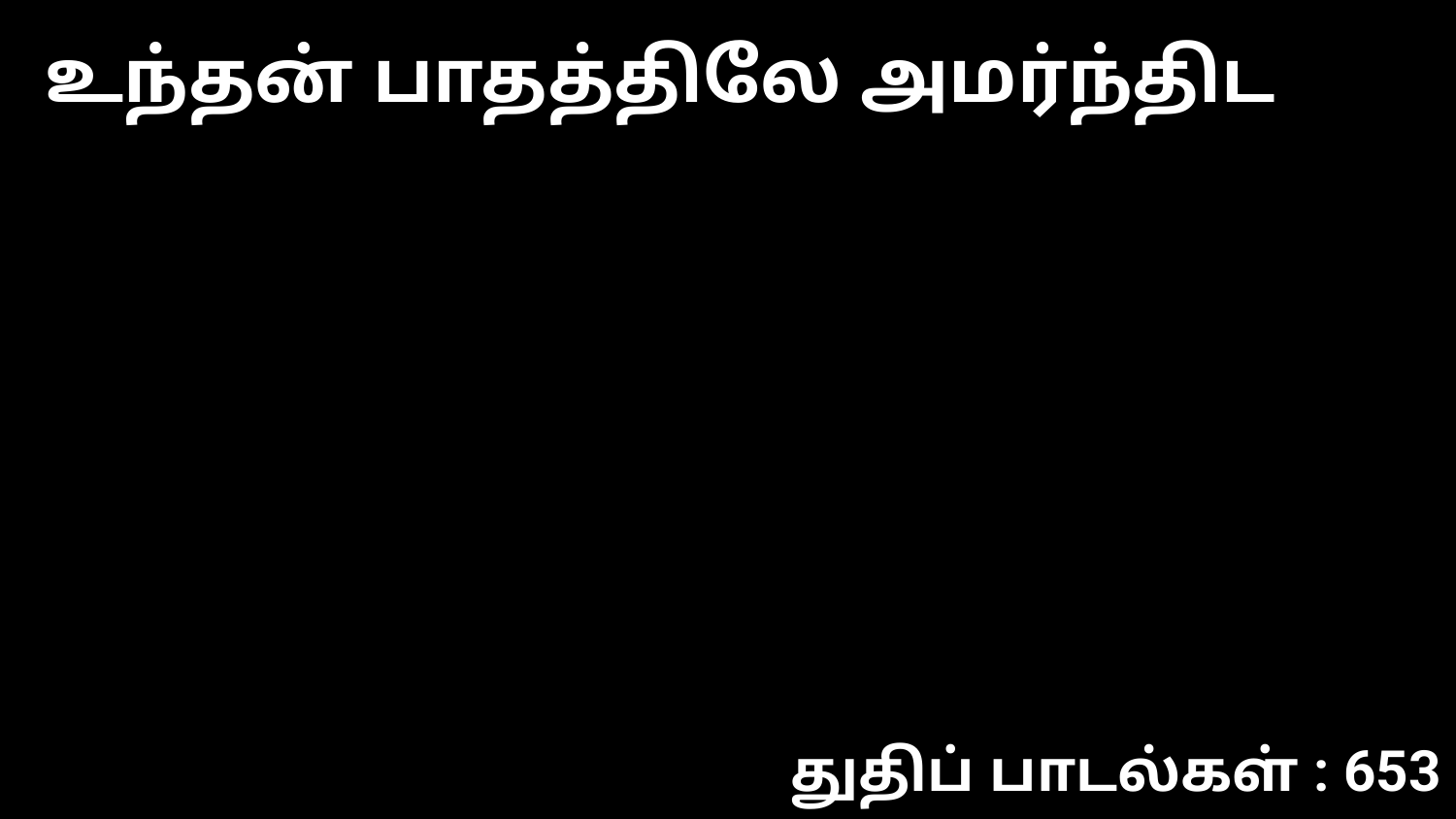

உந்தன் பாதத்திலே அமர்ந்திட
துதிப் பாடல்கள் : 653